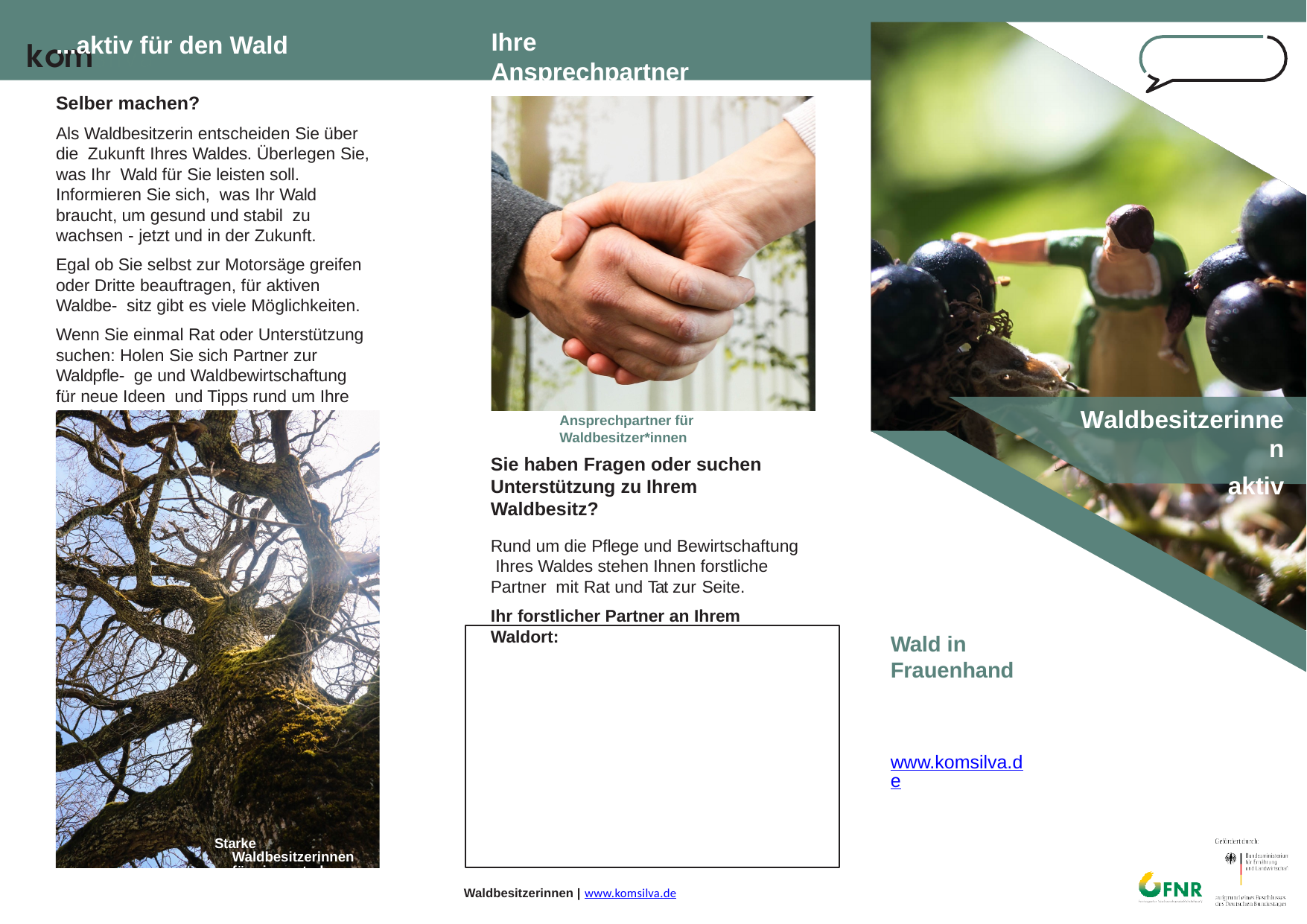

Ihre Ansprechpartner
...aktiv für den Wald
# komsilva
Selber machen?
Als Waldbesitzerin entscheiden Sie über die  Zukunft Ihres Waldes. Überlegen Sie, was Ihr  Wald für Sie leisten soll. Informieren Sie sich,  was Ihr Wald braucht, um gesund und stabil  zu wachsen - jetzt und in der Zukunft.
Egal ob Sie selbst zur Motorsäge greifen  oder Dritte beauftragen, für aktiven Waldbe-  sitz gibt es viele Möglichkeiten.
Wenn Sie einmal Rat oder Unterstützung  suchen: Holen Sie sich Partner zur Waldpfle-  ge und Waldbewirtschaftung für neue Ideen  und Tipps rund um Ihre Wald-Wünsche und  Wald-Ziele.

Waldbesitzerinnen
aktiv

Ansprechpartner für Waldbesitzer*innen

Sie haben Fragen oder suchen  Unterstützung zu Ihrem Waldbesitz?
Rund um die Pflege und Bewirtschaftung  Ihres Waldes stehen Ihnen forstliche Partner  mit Rat und Tat zur Seite.
Ihr forstlicher Partner an Ihrem Waldort:

Wald in Frauenhand
www.komsilva.de
Starke Waldbesitzerinnen  für einen starken Wald

Waldbesitzerinnen | www.komsilva.de